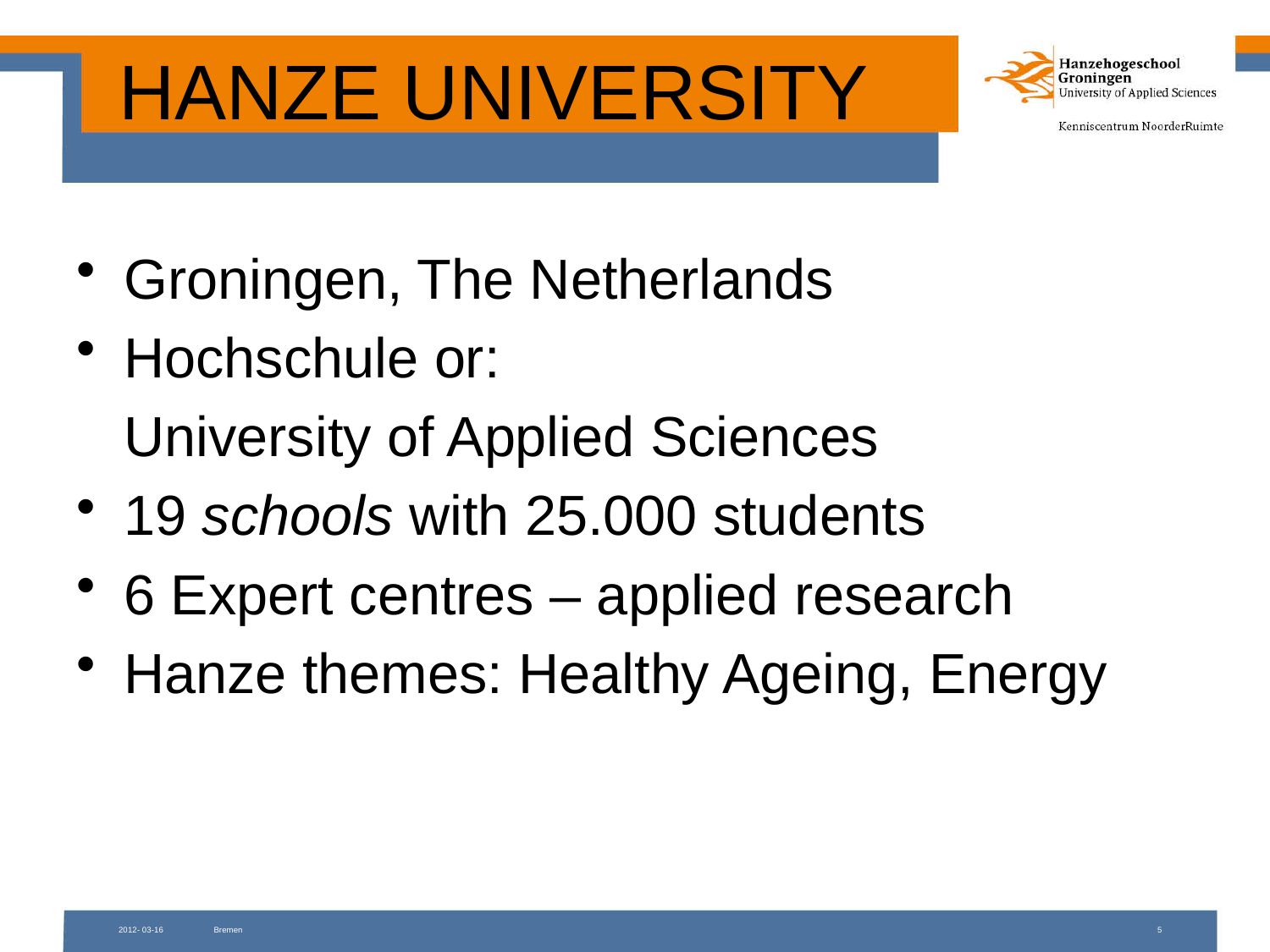

# HANZE UNIVERSITY
Groningen, The Netherlands
Hochschule or:
	University of Applied Sciences
19 schools with 25.000 students
6 Expert centres – applied research
Hanze themes: Healthy Ageing, Energy

2012- 03-16
Bremen
5